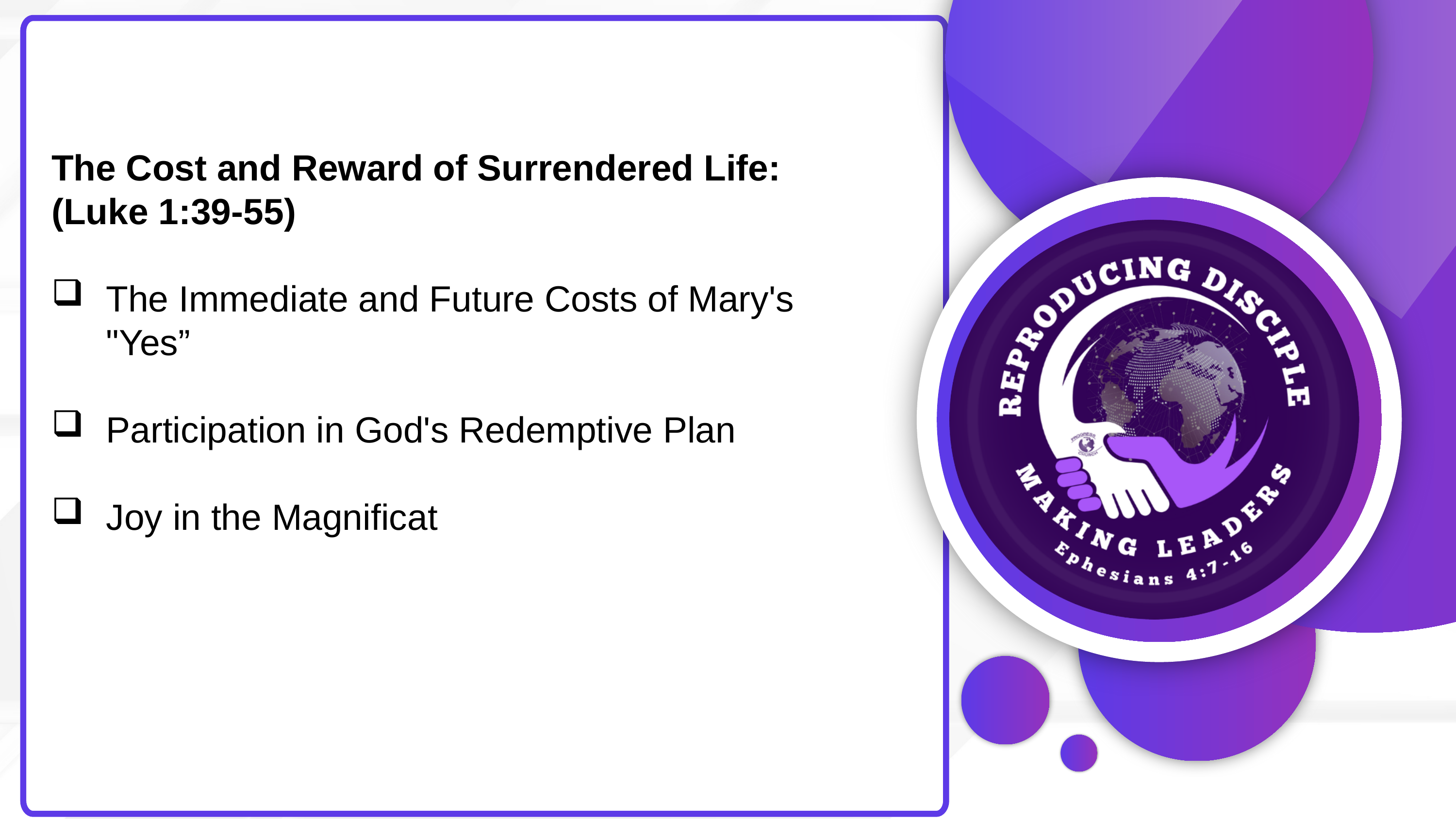

The Cost and Reward of Surrendered Life: (Luke 1:39-55)

The Immediate and Future Costs of Mary's "Yes”

Participation in God's Redemptive Plan

Joy in the Magnificat